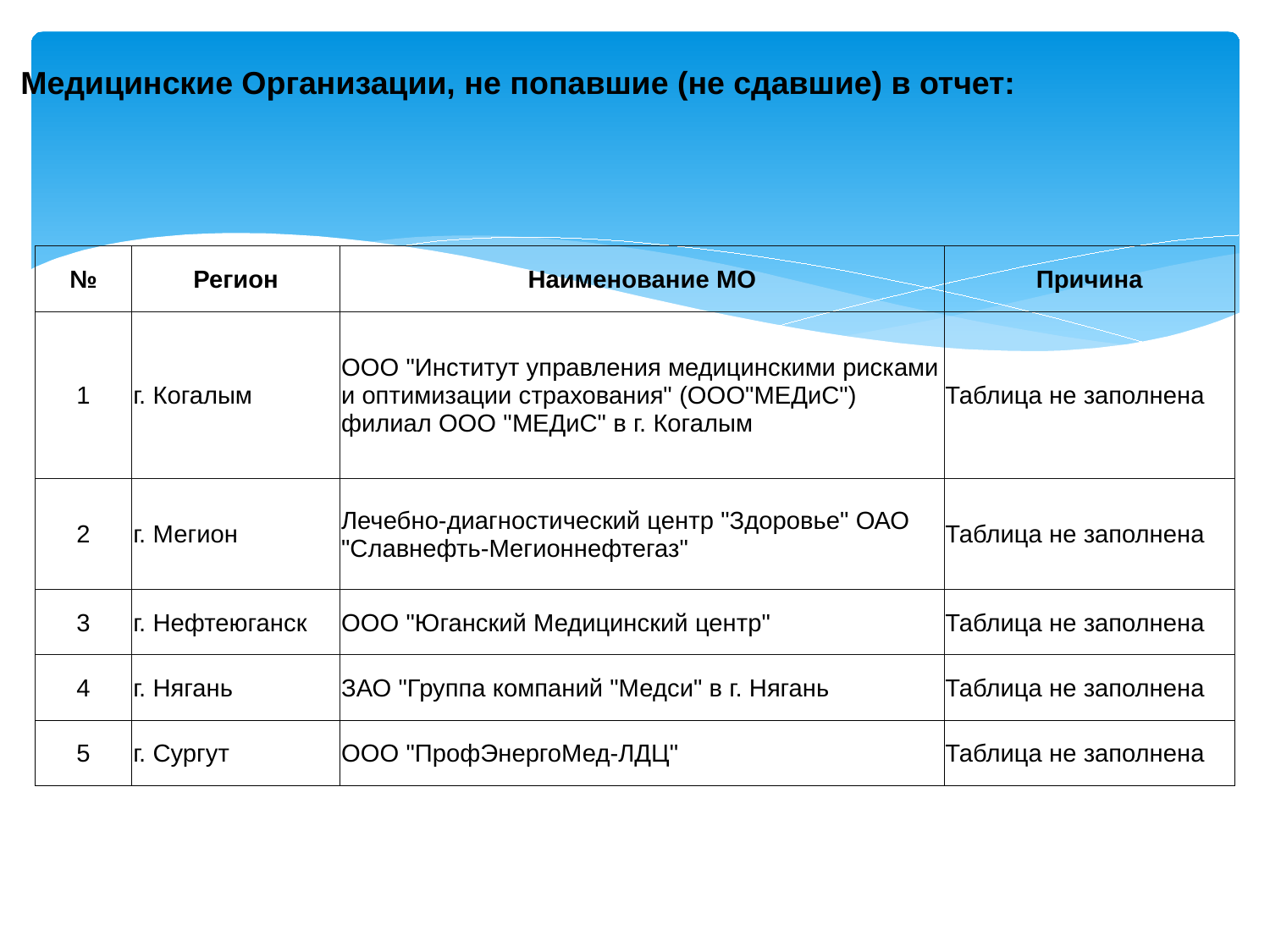

Медицинские Организации, не попавшие (не сдавшие) в отчет:
| № | Регион | Наименование МО | Причина |
| --- | --- | --- | --- |
| 1 | г. Когалым | ООО "Институт управления медицинскими рисками и оптимизации страхования" (ООО"МЕДиС") филиал ООО "МЕДиС" в г. Когалым | Таблица не заполнена |
| 2 | г. Мегион | Лечебно-диагностический центр "Здоровье" ОАО "Славнефть-Мегионнефтегаз" | Таблица не заполнена |
| 3 | г. Нефтеюганск | OOO "Юганский Медицинский центр" | Таблица не заполнена |
| 4 | г. Нягань | ЗАО "Группа компаний "Медси" в г. Нягань | Таблица не заполнена |
| 5 | г. Сургут | ООО "ПрофЭнергоМед-ЛДЦ" | Таблица не заполнена |